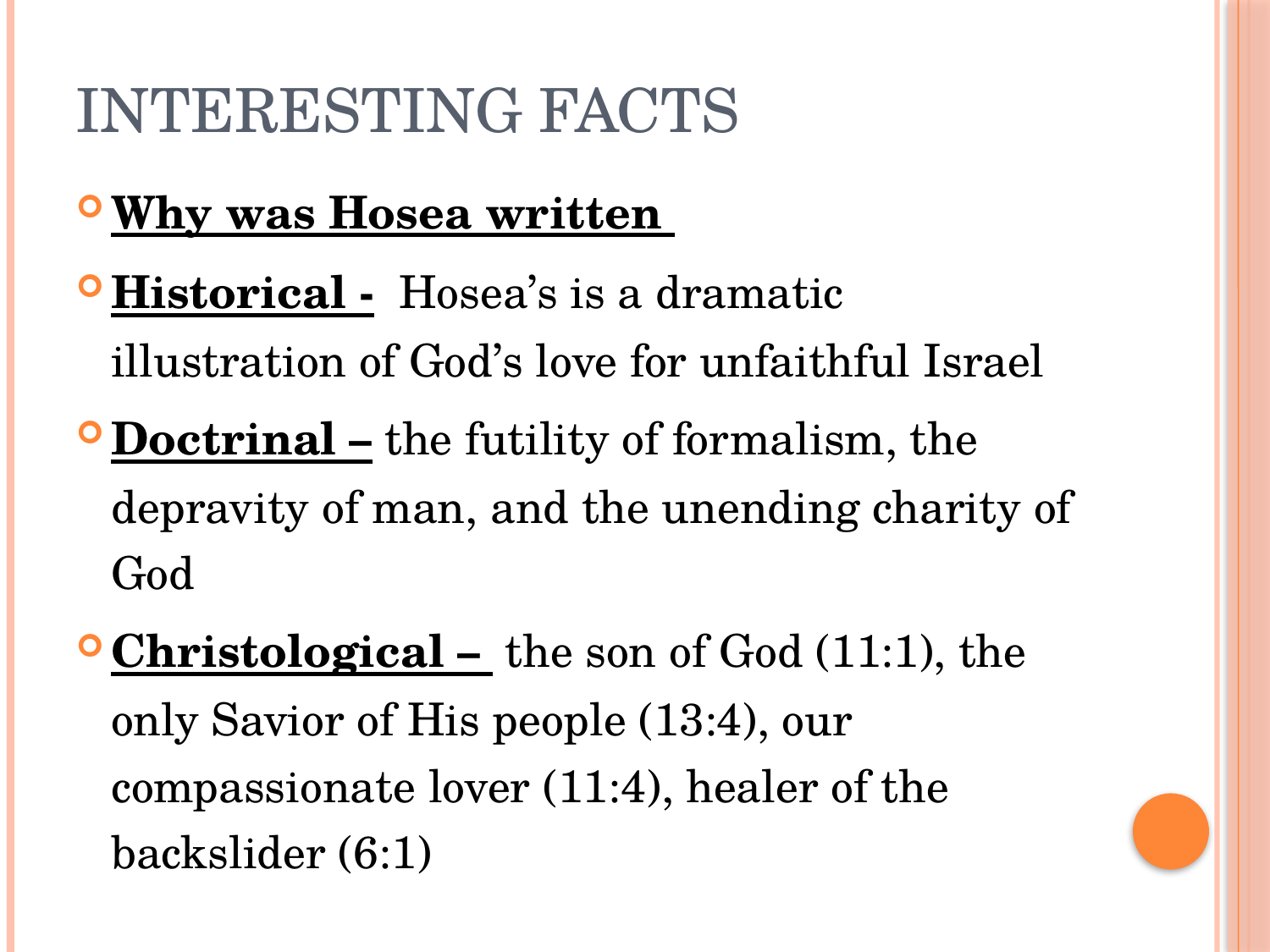

# Interesting Facts
Why was Hosea written
Historical -  Hosea’s is a dramatic illustration of God’s love for unfaithful Israel
Doctrinal – the futility of formalism, the depravity of man, and the unending charity of God
Christological –  the son of God (11:1), the only Savior of His people (13:4), our compassionate lover (11:4), healer of the backslider (6:1)